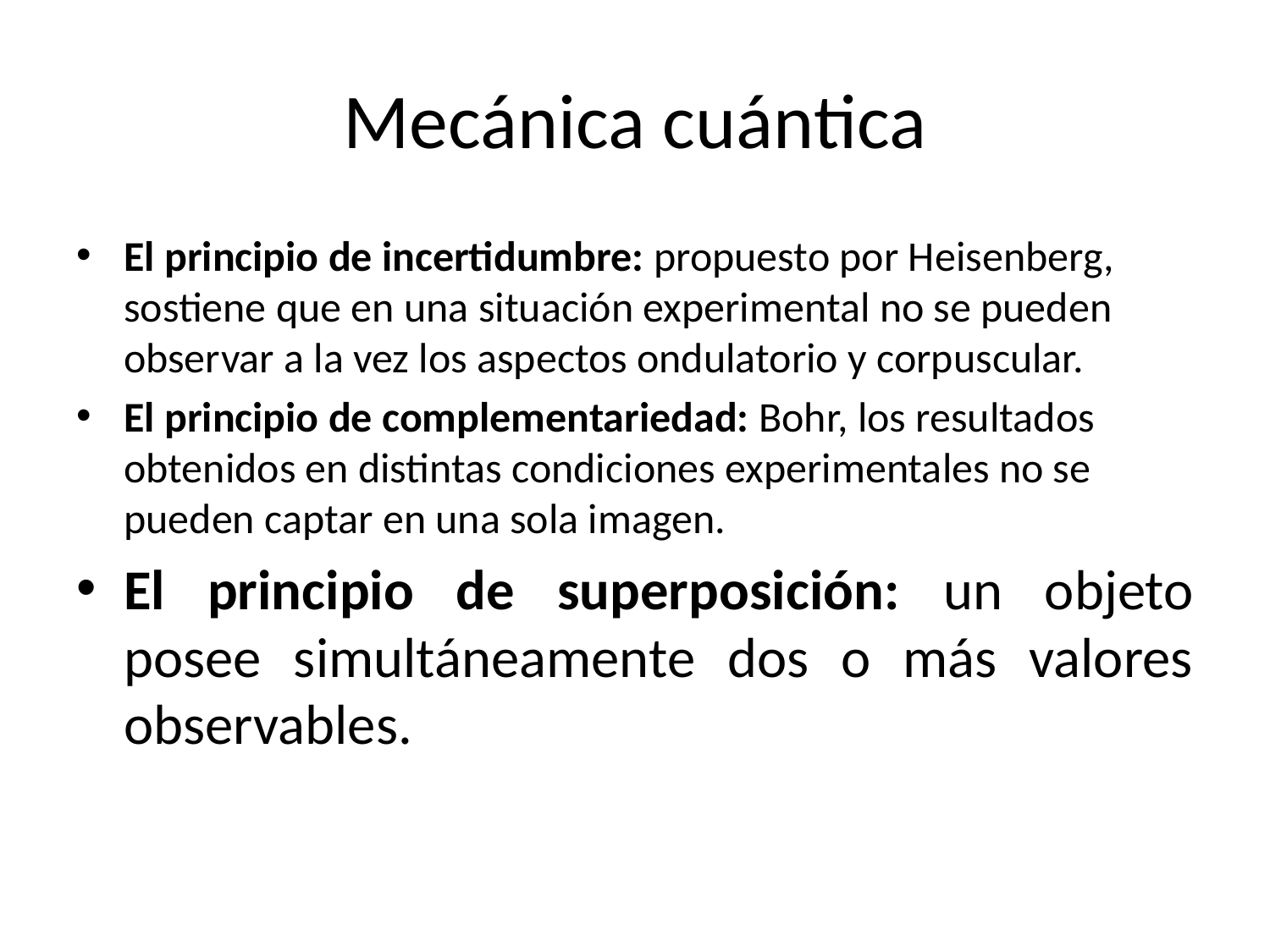

# Mecánica cuántica
El principio de incertidumbre: propuesto por Heisenberg, sostiene que en una situación experimental no se pueden observar a la vez los aspectos ondulatorio y corpuscular.
El principio de complementariedad: Bohr, los resultados obtenidos en distintas condiciones experimentales no se pueden captar en una sola imagen.
El principio de superposición: un objeto posee simultáneamente dos o más valores observables.